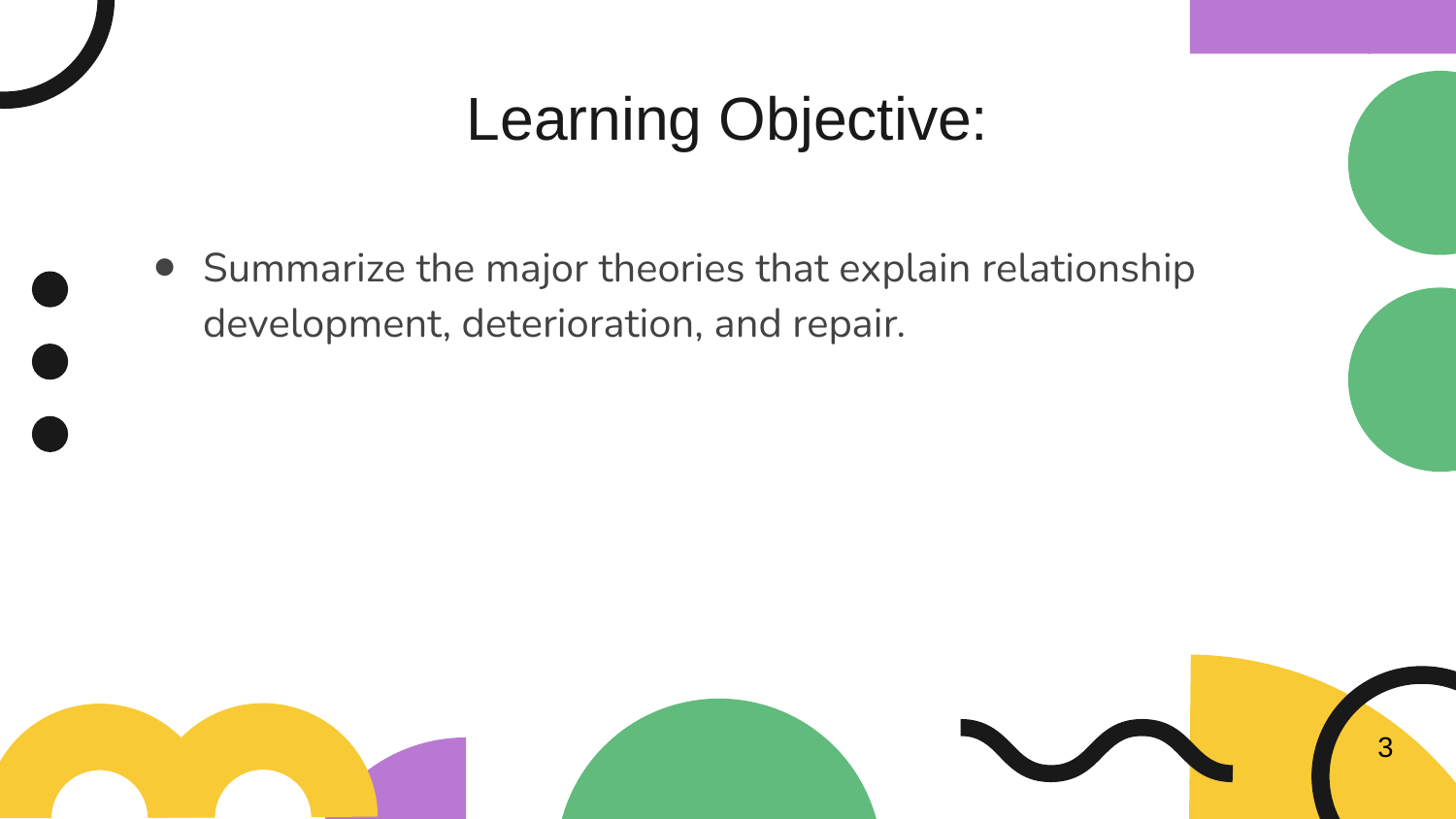

# Learning Objective:
Summarize the major theories that explain relationship development, deterioration, and repair.
3